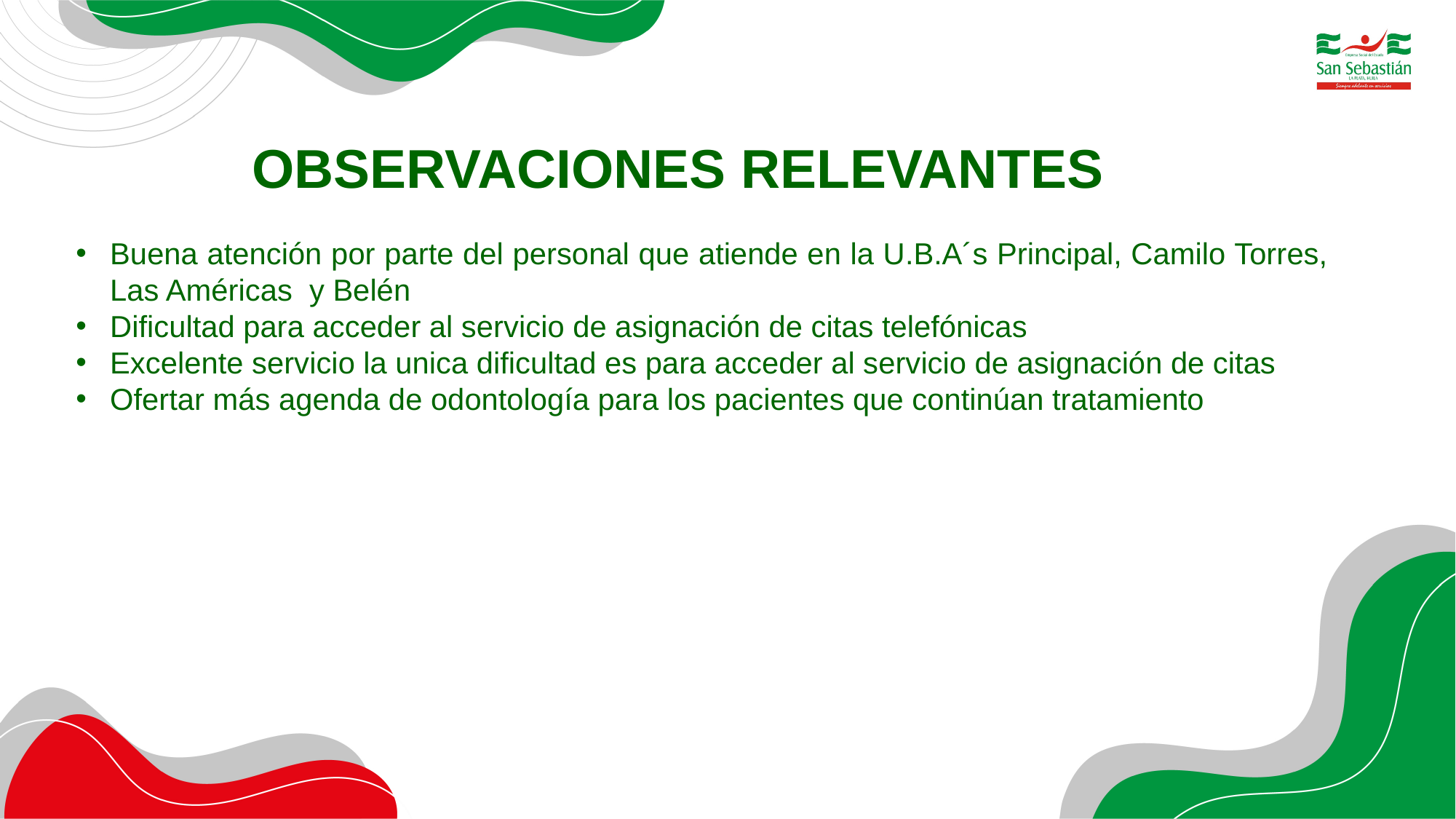

Buena atención por parte del personal que atiende en la U.B.A´s Principal, Camilo Torres, Las Américas  y Belén
Dificultad para acceder al servicio de asignación de citas telefónicas
Excelente servicio la unica dificultad es para acceder al servicio de asignación de citas
Ofertar más agenda de odontología para los pacientes que continúan tratamiento

# OBSERVACIONES RELEVANTES